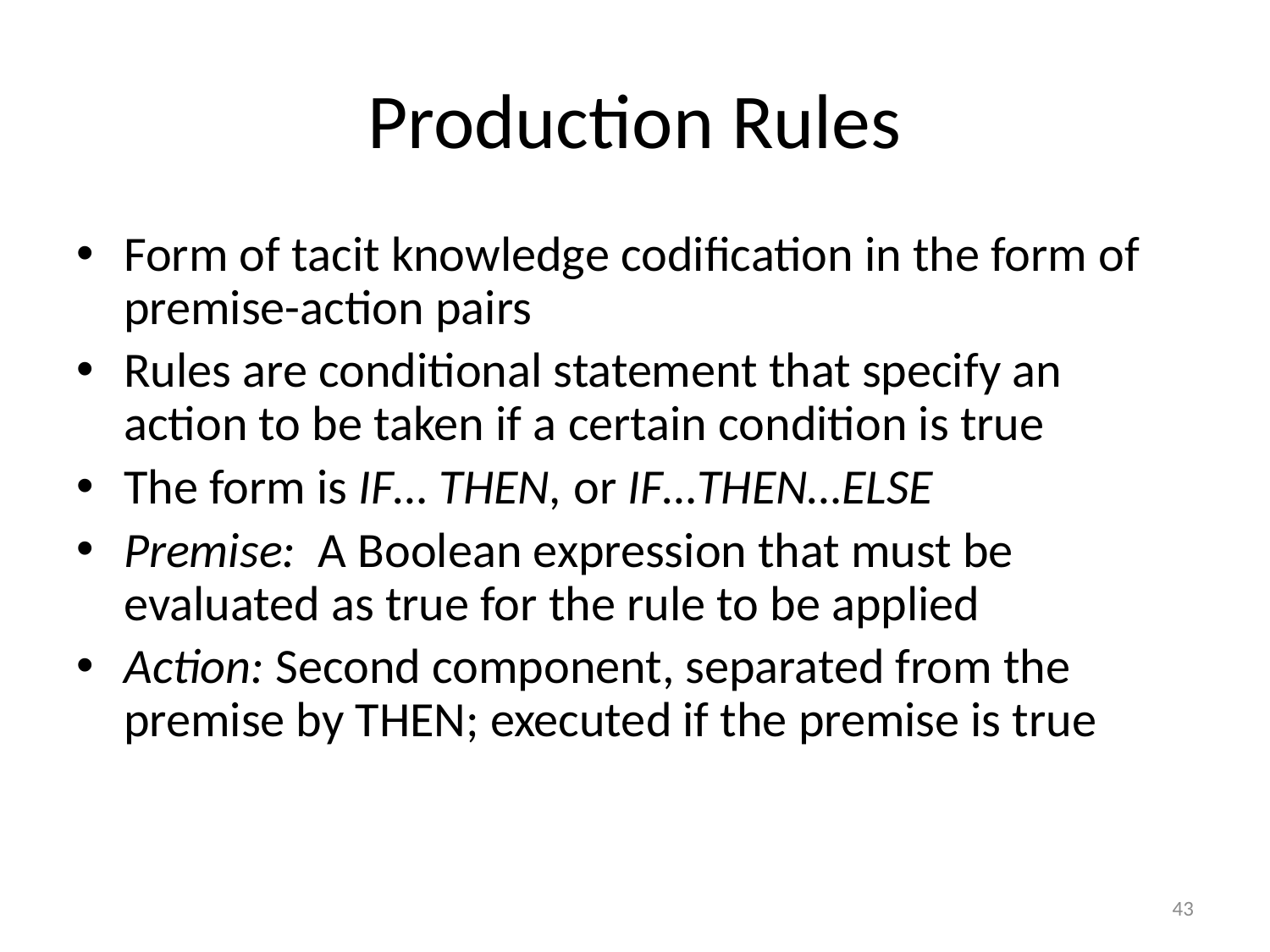

# Production Rules
Form of tacit knowledge codification in the form of premise-action pairs
Rules are conditional statement that specify an action to be taken if a certain condition is true
The form is IF… THEN, or IF…THEN…ELSE
Premise:  A Boolean expression that must be evaluated as true for the rule to be applied
Action: Second component, separated from the premise by THEN; executed if the premise is true
43